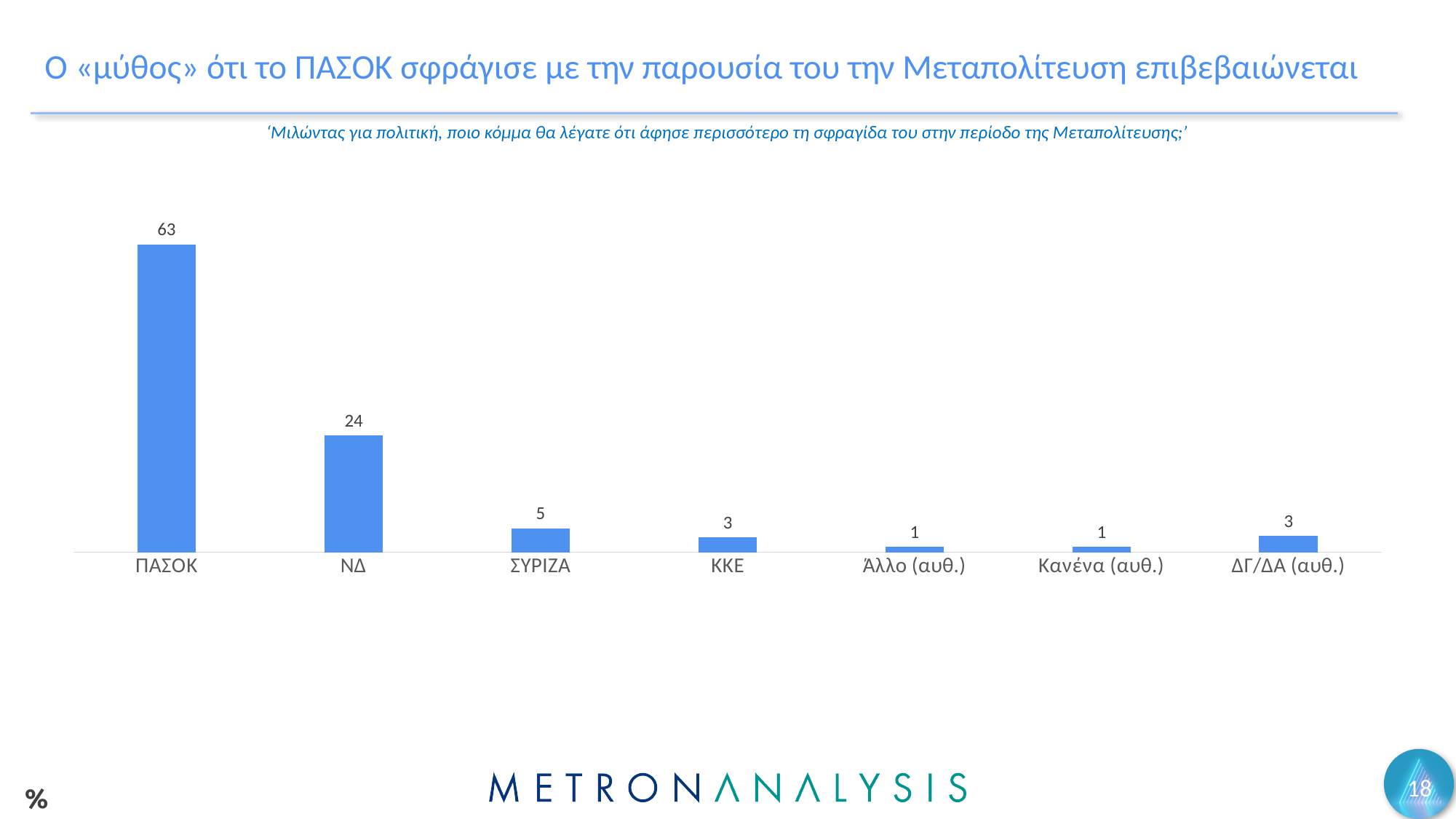

# Ο «μύθος» ότι το ΠΑΣΟΚ σφράγισε με την παρουσία του την Μεταπολίτευση επιβεβαιώνεται
‘Μιλώντας για πολιτική, ποιο κόμμα θα λέγατε ότι άφησε περισσότερο τη σφραγίδα του στην περίοδο της Μεταπολίτευσης;’

### Chart

| Category | Series 1 |
|---|---|
| ΠΑΣΟΚ | 62.6 |
| ΝΔ | 23.7 |
| ΣΥΡΙΖΑ | 4.9 |
| ΚΚΕ | 3.0 |
| Άλλο (αυθ.) | 1.1 |
| Κανένα (αυθ.) | 1.1 |
| ΔΓ/ΔΑ (αυθ.) | 3.3 |
18
%